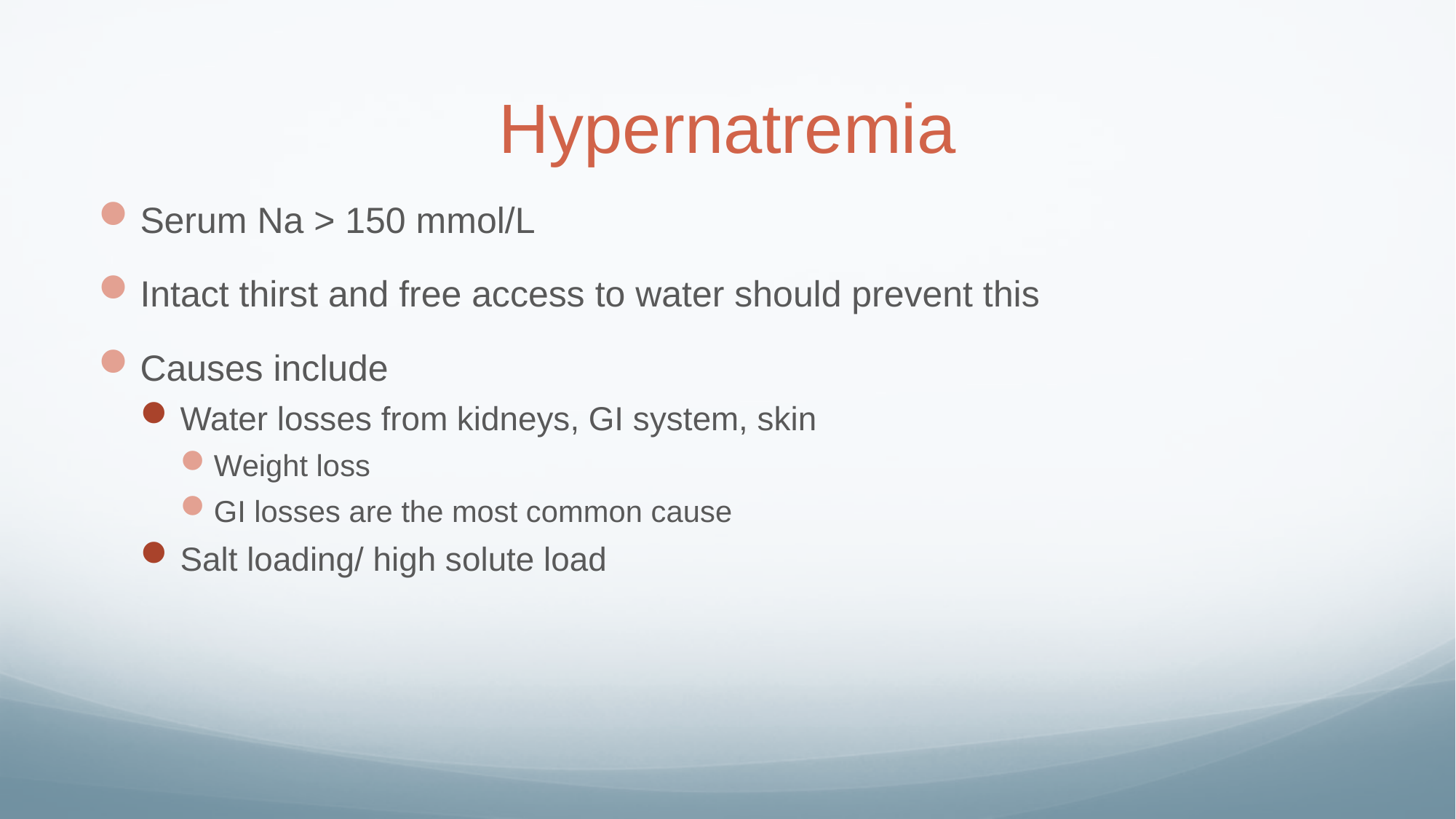

# Hypernatremia
Serum Na > 150 mmol/L
Intact thirst and free access to water should prevent this
Causes include
Water losses from kidneys, GI system, skin
Weight loss
GI losses are the most common cause
Salt loading/ high solute load